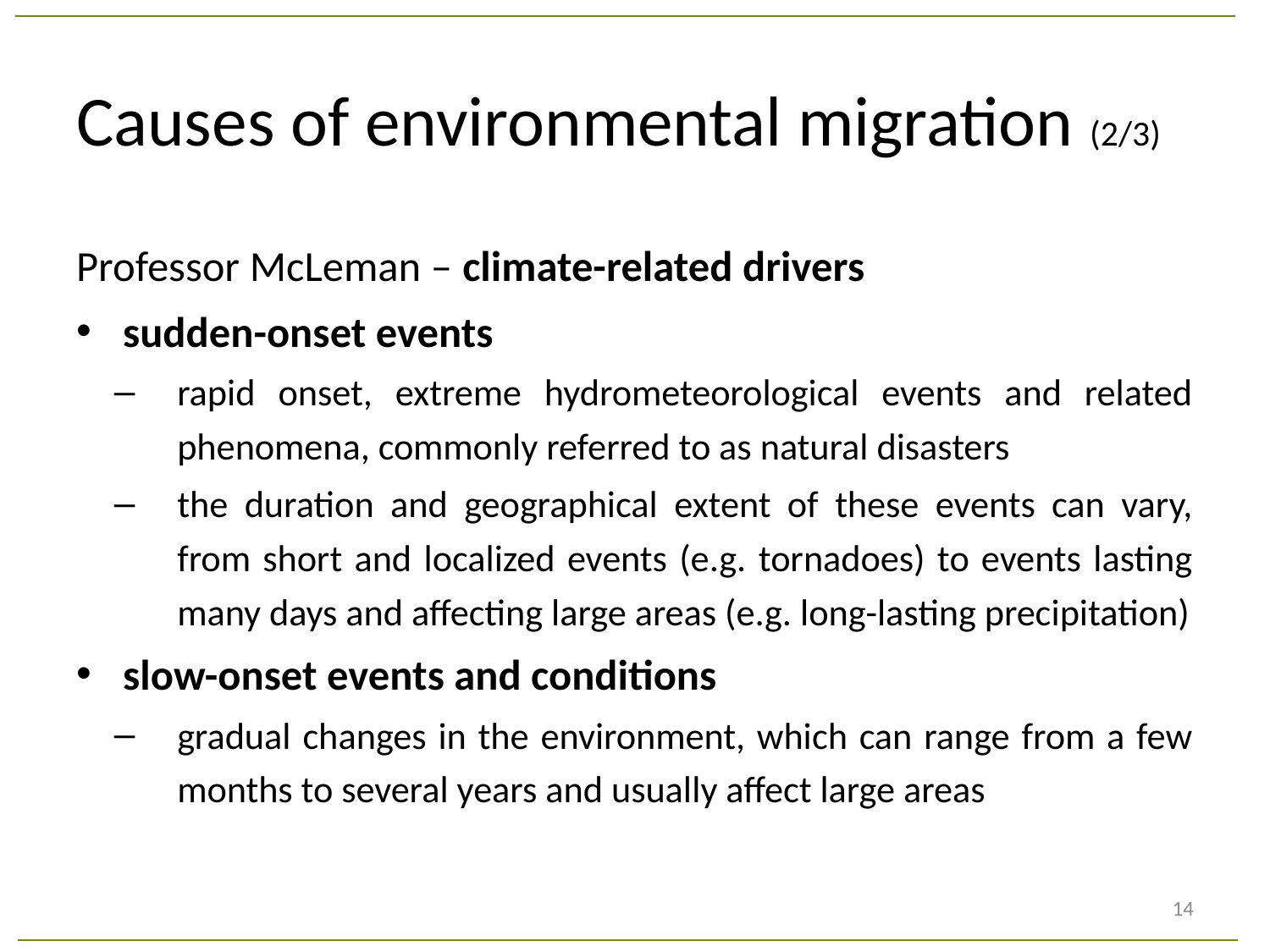

# Causes of environmental migration (2/3)
Professor McLeman – climate-related drivers
sudden-onset events
rapid onset, extreme hydrometeorological events and related phenomena, commonly referred to as natural disasters
the duration and geographical extent of these events can vary, from short and localized events (e.g. tornadoes) to events lasting many days and affecting large areas (e.g. long-lasting precipitation)
slow-onset events and conditions
gradual changes in the environment, which can range from a few months to several years and usually affect large areas
14